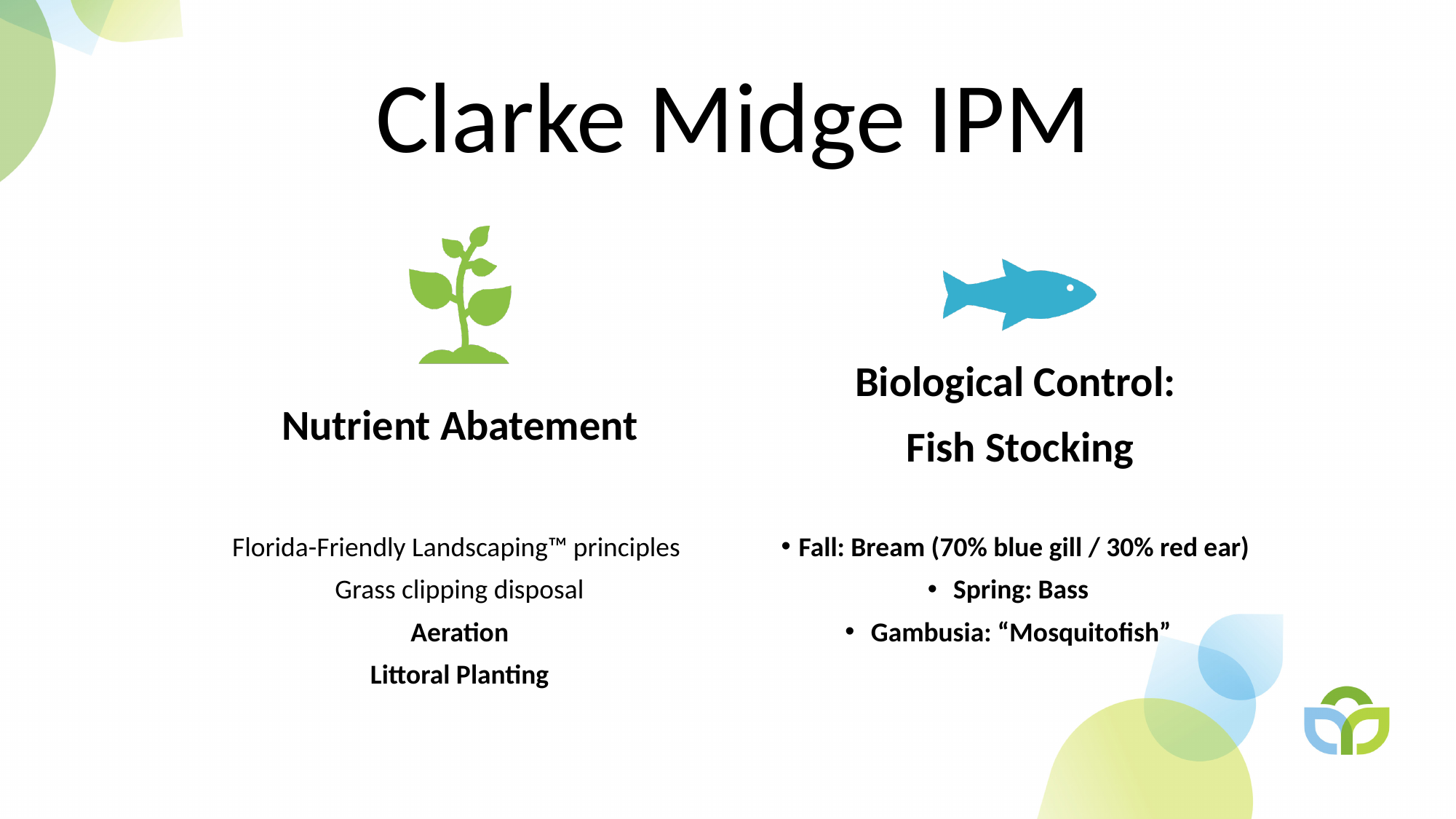

Clarke Midge IPM
Nutrient Abatement
Florida-Friendly Landscaping™ principles
Grass clipping disposal
Aeration
Littoral Planting
Biological Control:
Fish Stocking
Fall: Bream (70% blue gill / 30% red ear)
Spring: Bass
Gambusia: “Mosquitofish”